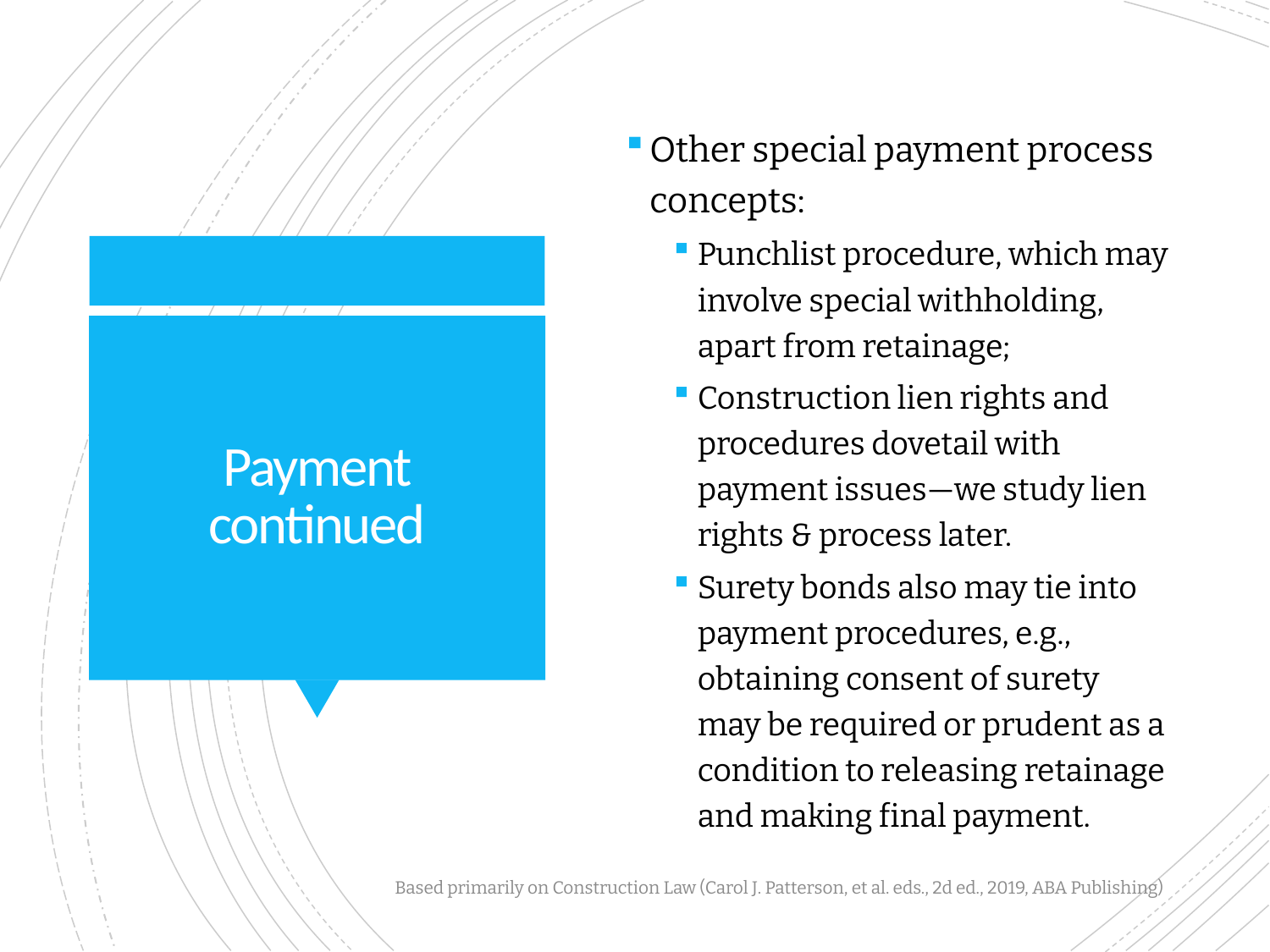

Other special payment process concepts:
Punchlist procedure, which may involve special withholding, apart from retainage;
Construction lien rights and procedures dovetail with payment issues—we study lien rights & process later.
Surety bonds also may tie into payment procedures, e.g., obtaining consent of surety may be required or prudent as a condition to releasing retainage and making final payment.
# Payment continued
Based primarily on Construction Law (Carol J. Patterson, et al. eds., 2d ed., 2019, ABA Publishing)